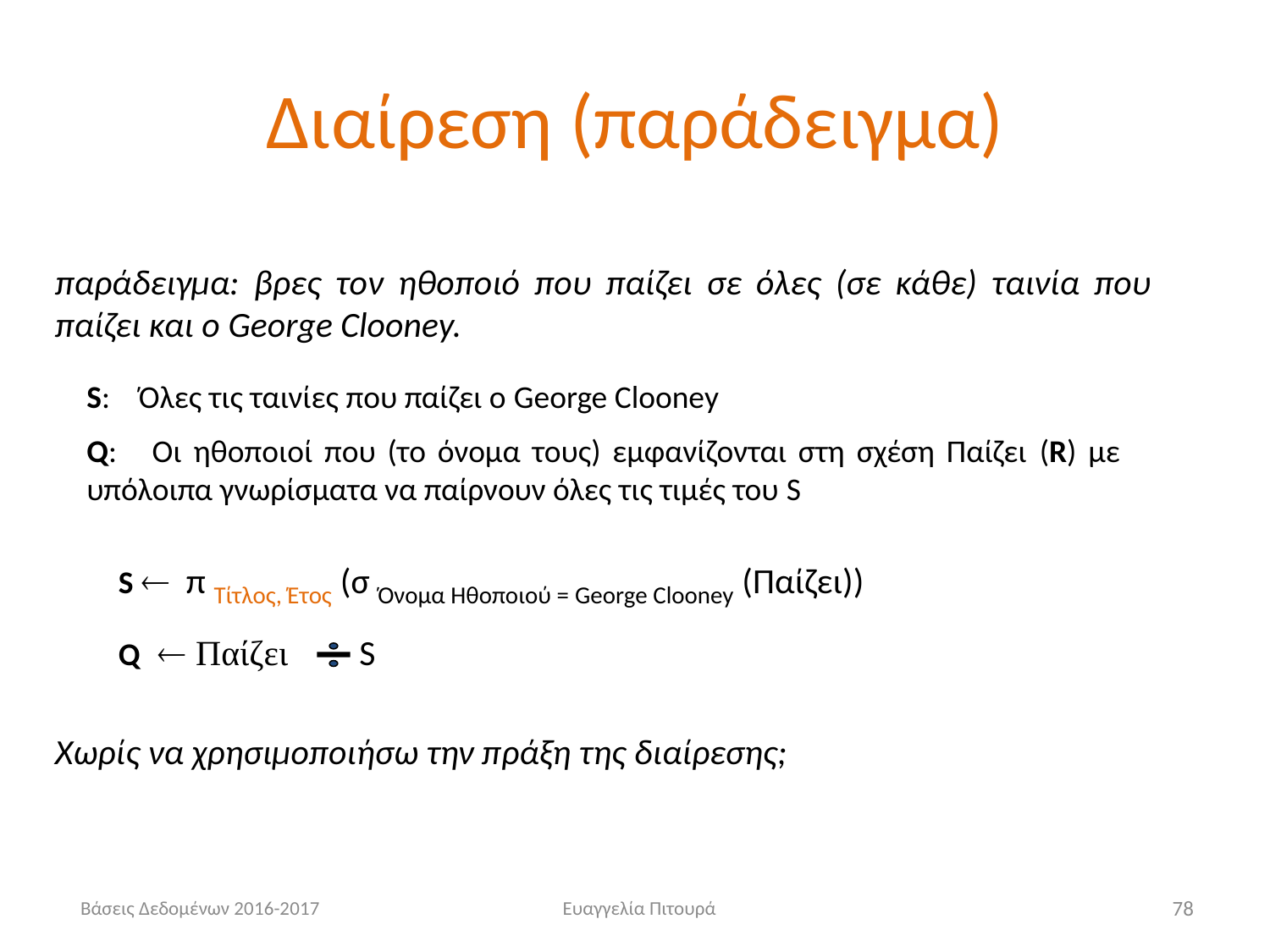

# Διαίρεση (παράδειγμα)
παράδειγμα: βρες τον ηθοποιό που παίζει σε όλες (σε κάθε) ταινία που παίζει και ο George Clooney.
S:    Όλες τις ταινίες που παίζει ο George Clooney
Q:   Οι ηθοποιοί που (το όνομα τους) εμφανίζονται στη σχέση Παίζει (R) με υπόλοιπα γνωρίσματα να παίρνουν όλες τις τιμές του S

S ←  π Τίτλος, Έτος (σ Όνομα Ηθοποιού = George Clooney (Παίζει))

Q  ← Παίζει        S

Χωρίς να χρησιμοποιήσω την πράξη της διαίρεσης;
Βάσεις Δεδομένων 2016-2017
Ευαγγελία Πιτουρά
78